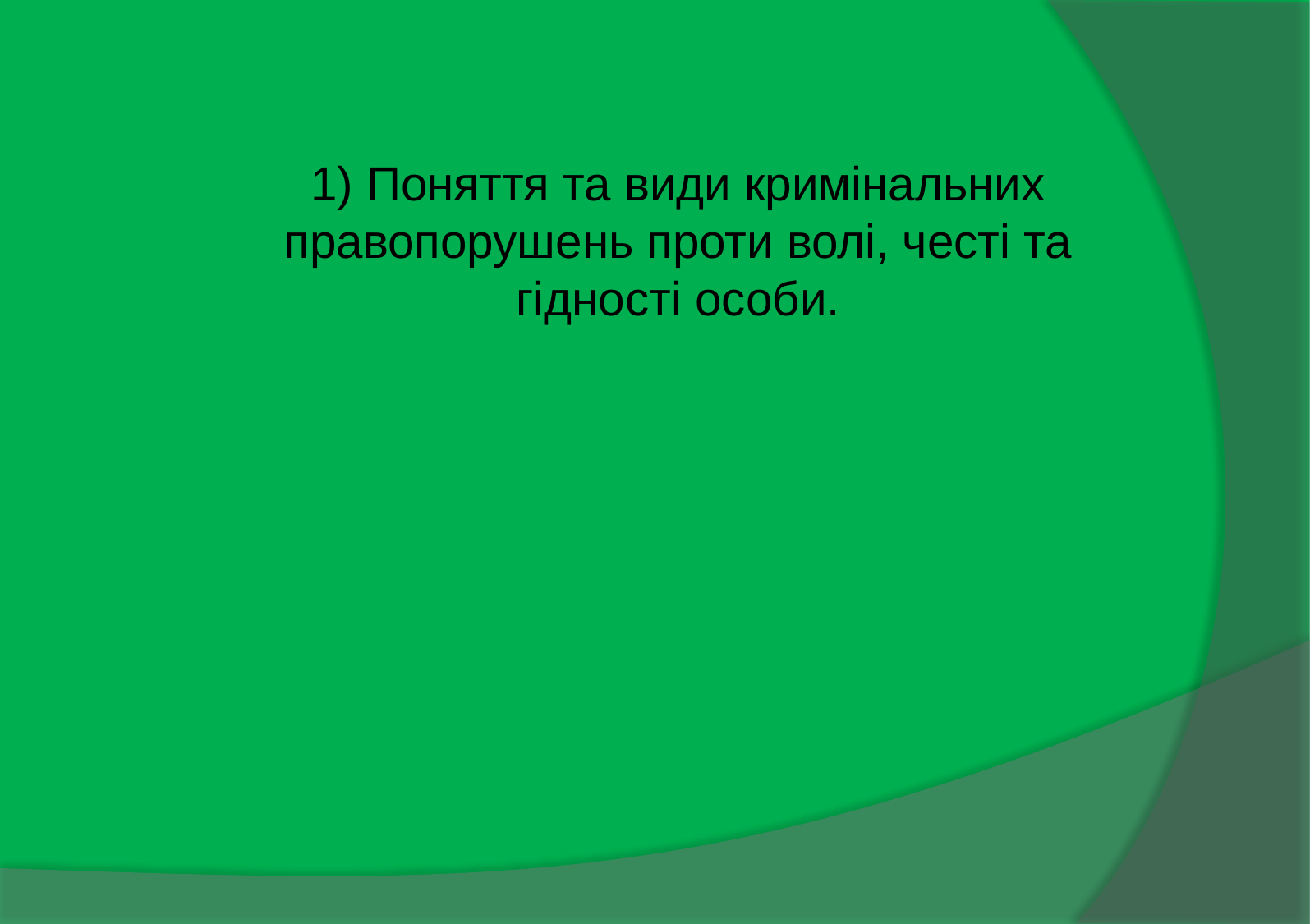

# 1) Поняття та види кримінальних правопорушень проти волі, честі та гідності особи.